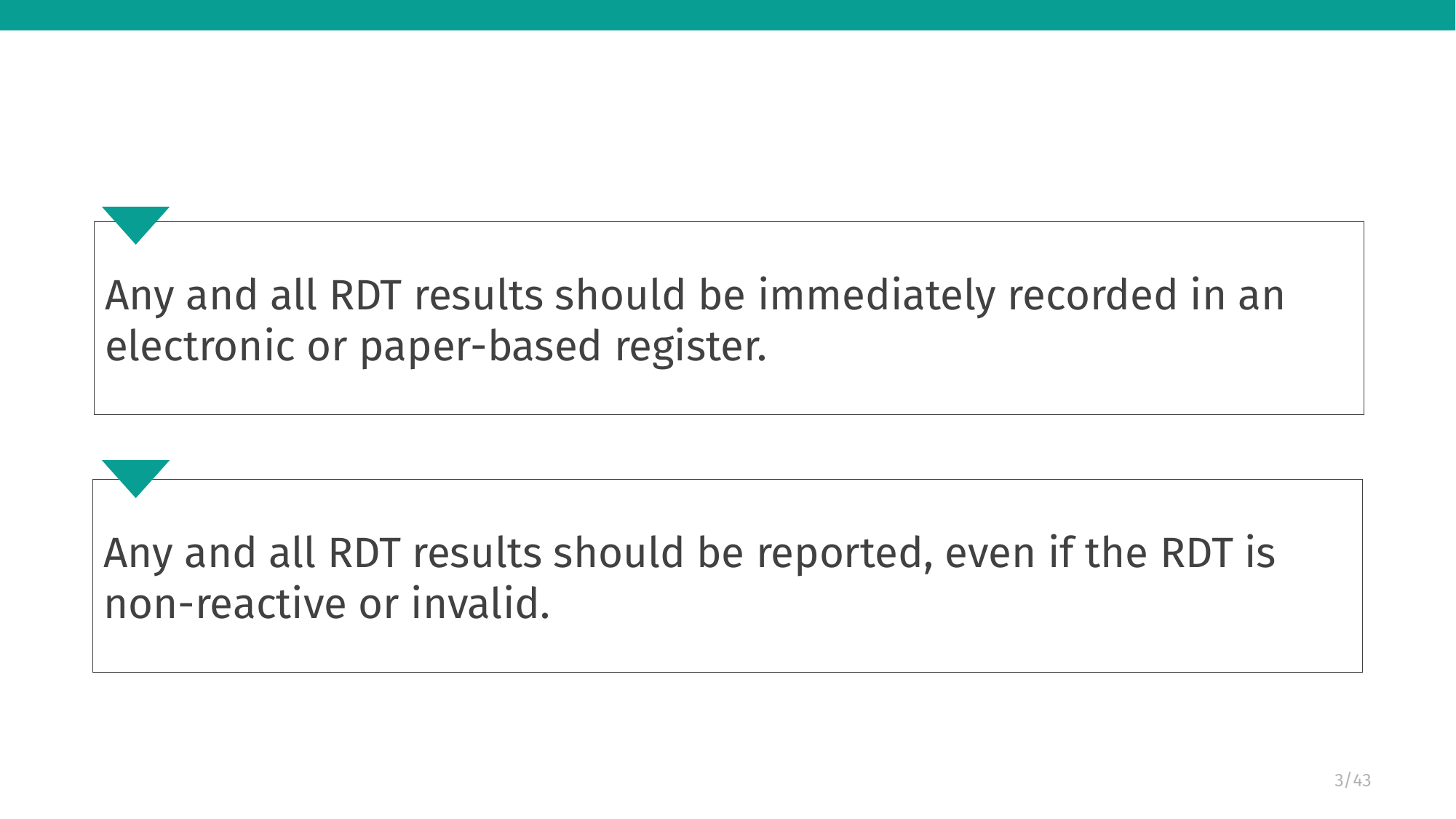

Any and all RDT results should be immediately recorded in an electronic or paper-based register.

Any and all RDT results should be reported, even if the RDT is non-reactive or invalid.
3/43